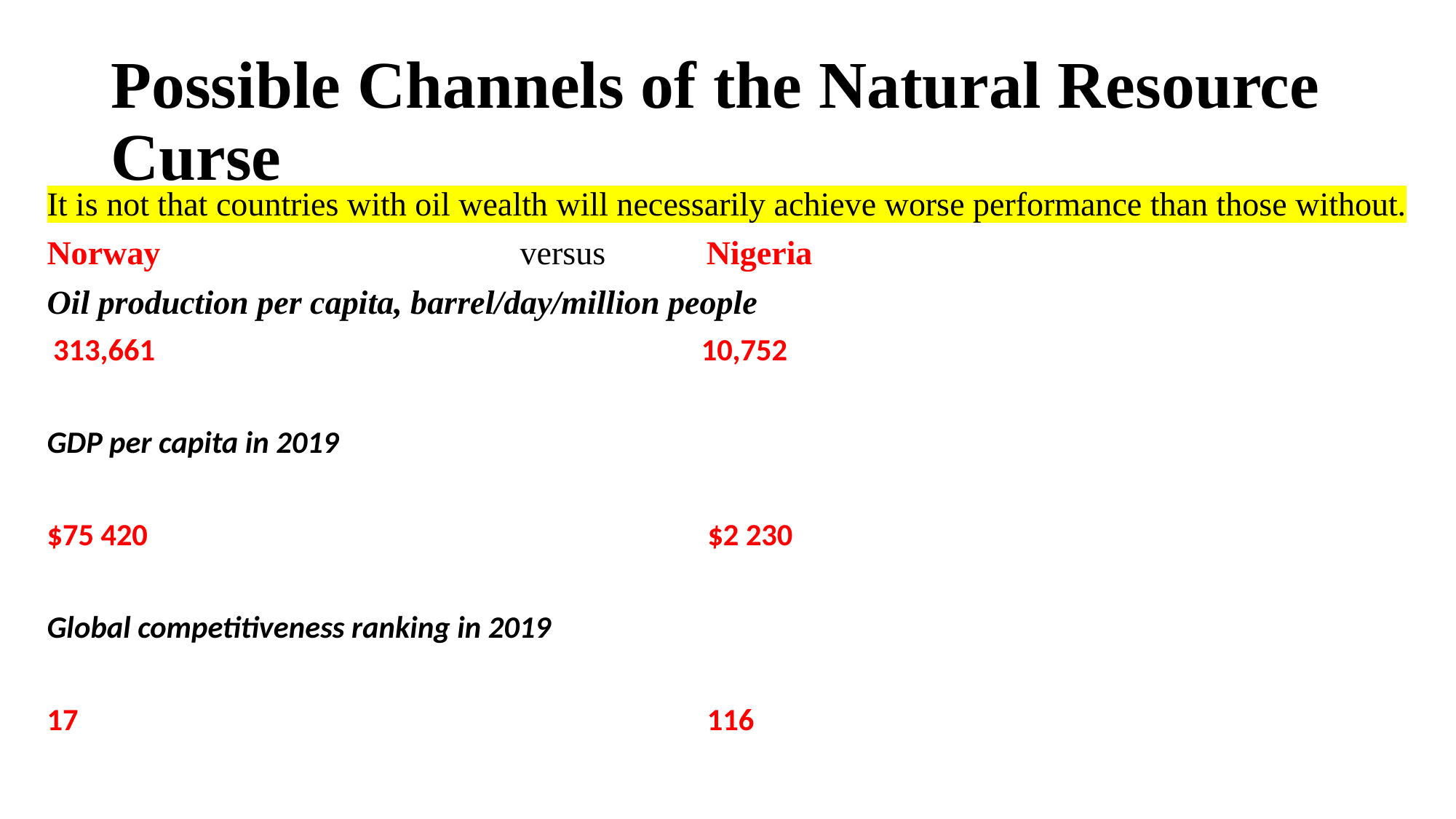

# Possible Channels of the Natural Resource Curse
It is not that countries with oil wealth will necessarily achieve worse performance than those without.
Norway                                           versus            Nigeria
Oil production per capita, barrel/day/million people
 313,661                                                                               10,752

GDP per capita in 2019

$75 420                                                                                 $2 230

Global competitiveness ranking in 2019

17                                                                                           116